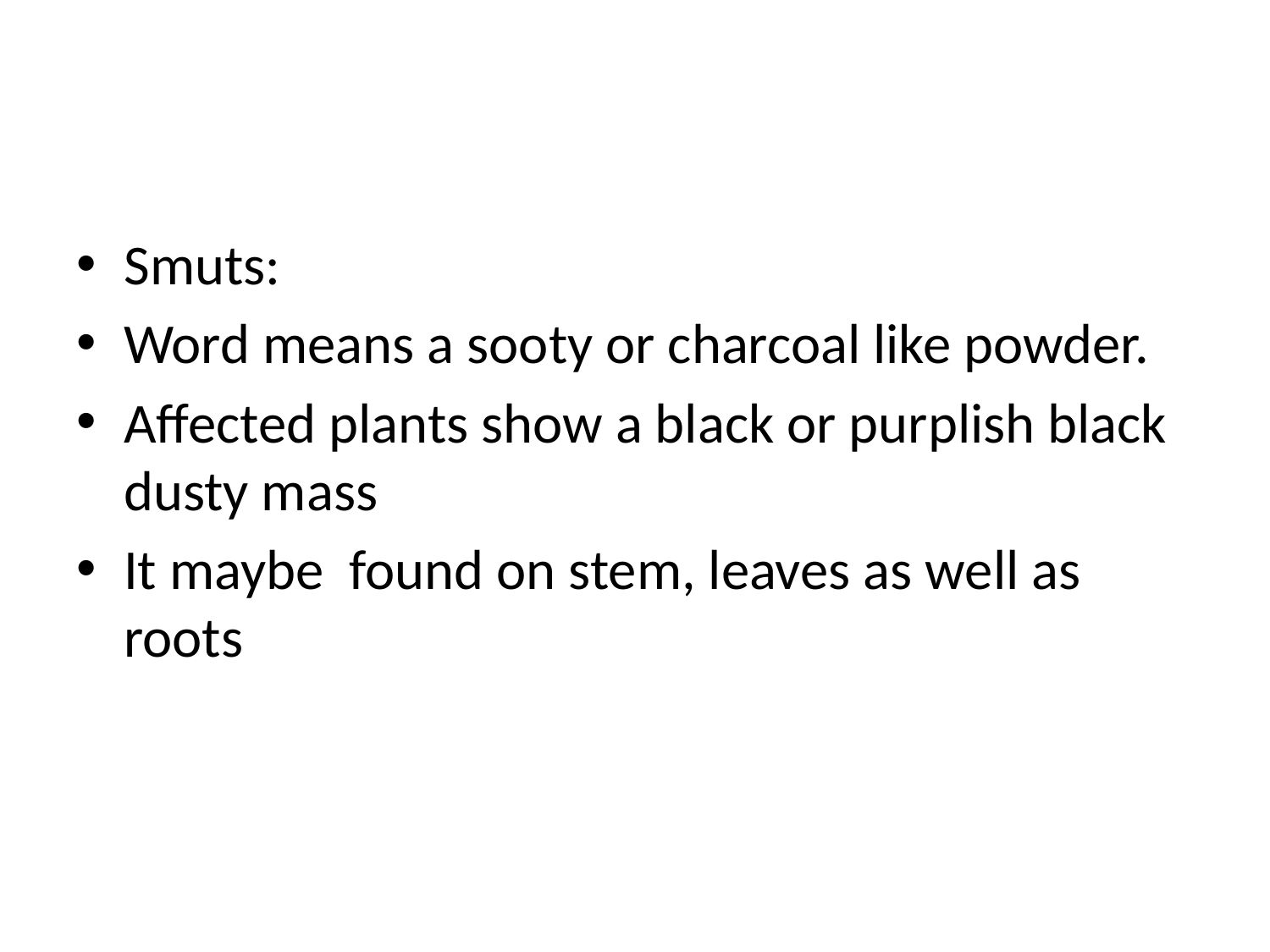

#
Smuts:
Word means a sooty or charcoal like powder.
Affected plants show a black or purplish black dusty mass
It maybe  found on stem, leaves as well as roots